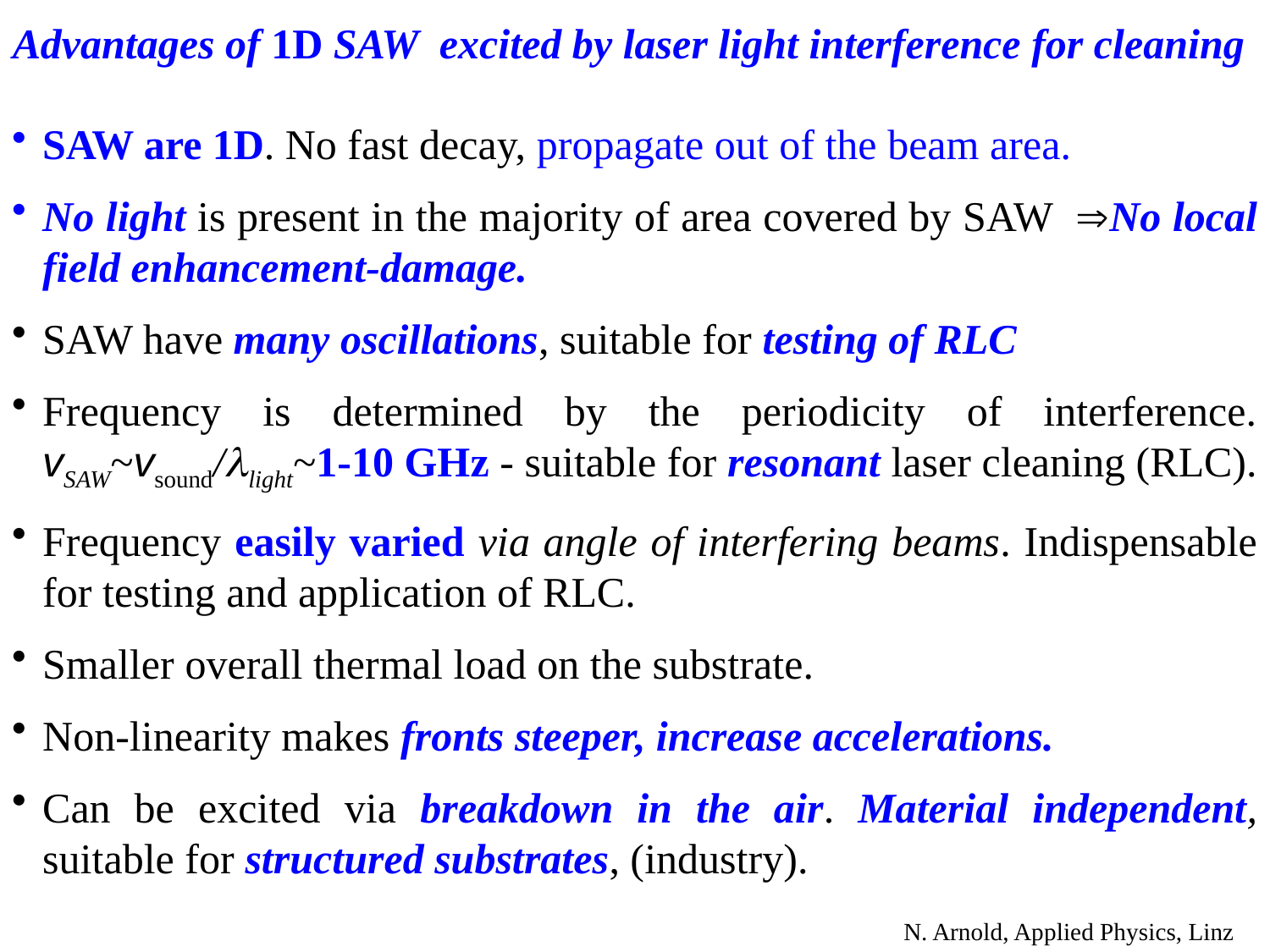

Advantages of 1D SAW  excited by laser light interference for cleaning
SAW are 1D. No fast decay, propagate out of the beam area.
No light is present in the majority of area covered by SAW ⇒No local field enhancement-damage.
SAW have many oscillations, suitable for testing of RLC
Frequency is determined by the periodicity of interference. vSAW~vsound/λlight~1-10 GHz - suitable for resonant laser cleaning (RLC).
Frequency easily varied via angle of interfering beams. Indispensable for testing and application of RLC.
Smaller overall thermal load on the substrate.
Non-linearity makes fronts steeper, increase accelerations.
Can be excited via breakdown in the air. Material independent, suitable for structured substrates, (industry).
N. Arnold, Applied Physics, Linz